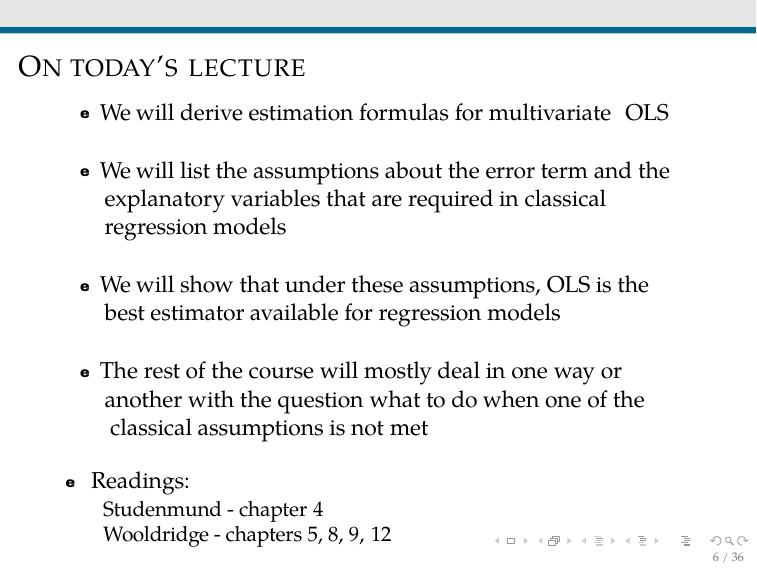

# ON TODAY’S LECTURE
e We will derive estimation formulas for multivariate    OLS

e We will list the assumptions about the error term and the  explanatory variables that are required in classical  regression models

e We will show that under these assumptions, OLS is the  best estimator available for regression models

e The rest of the course will mostly deal in one way or  another with the question what to do when one of the  classical assumptions is not met
e Readings:
Studenmund - chapter 4
Wooldridge - chapters 5, 8, 9, 12
6 / 36